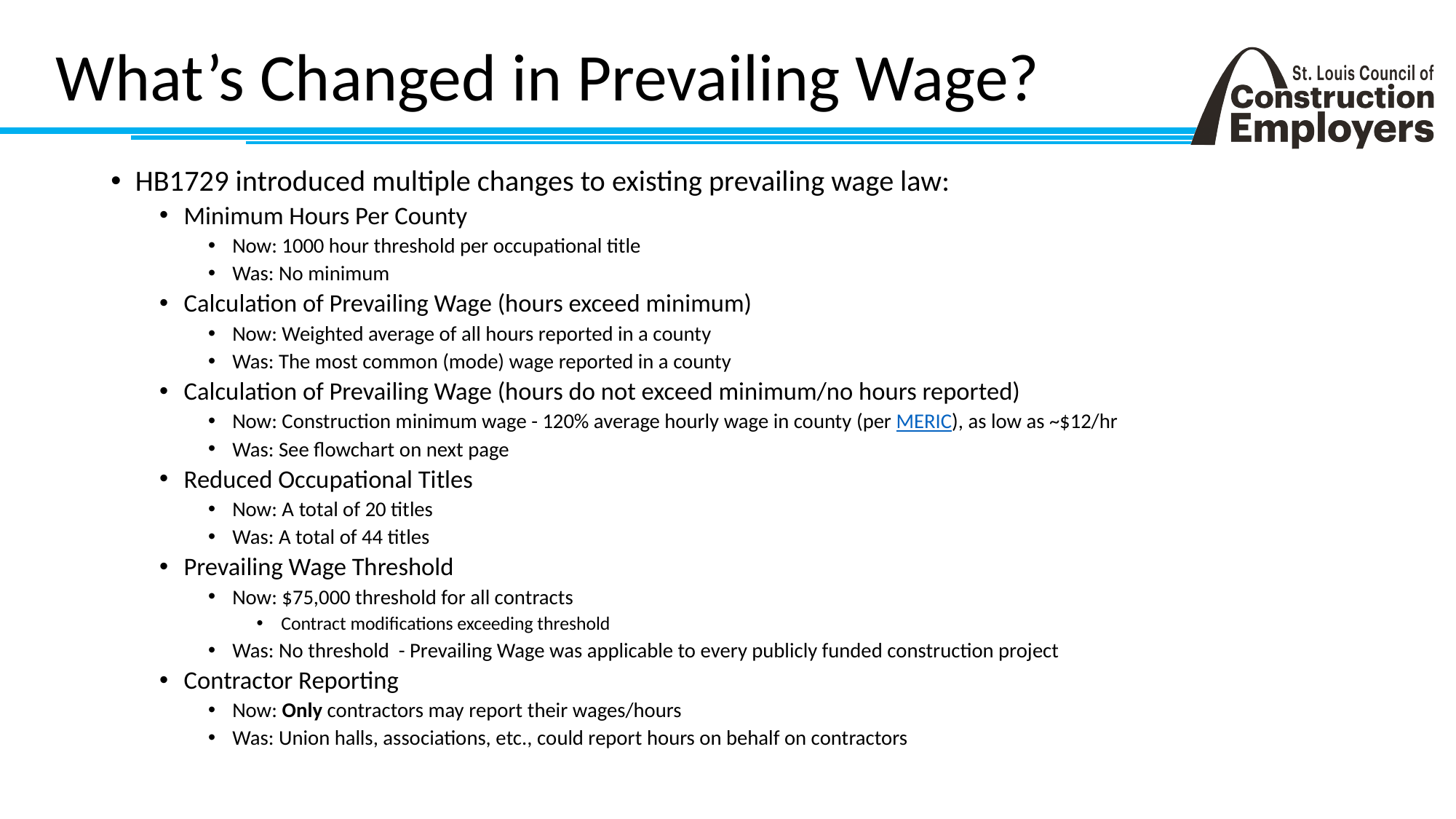

# What’s Changed in Prevailing Wage?
HB1729 introduced multiple changes to existing prevailing wage law:
Minimum Hours Per County
Now: 1000 hour threshold per occupational title
Was: No minimum
Calculation of Prevailing Wage (hours exceed minimum)
Now: Weighted average of all hours reported in a county
Was: The most common (mode) wage reported in a county
Calculation of Prevailing Wage (hours do not exceed minimum/no hours reported)
Now: Construction minimum wage - 120% average hourly wage in county (per MERIC), as low as ~$12/hr
Was: See flowchart on next page
Reduced Occupational Titles
Now: A total of 20 titles
Was: A total of 44 titles
Prevailing Wage Threshold
Now: $75,000 threshold for all contracts
Contract modifications exceeding threshold
Was: No threshold  - Prevailing Wage was applicable to every publicly funded construction project
Contractor Reporting
Now: Only contractors may report their wages/hours
Was: Union halls, associations, etc., could report hours on behalf on contractors